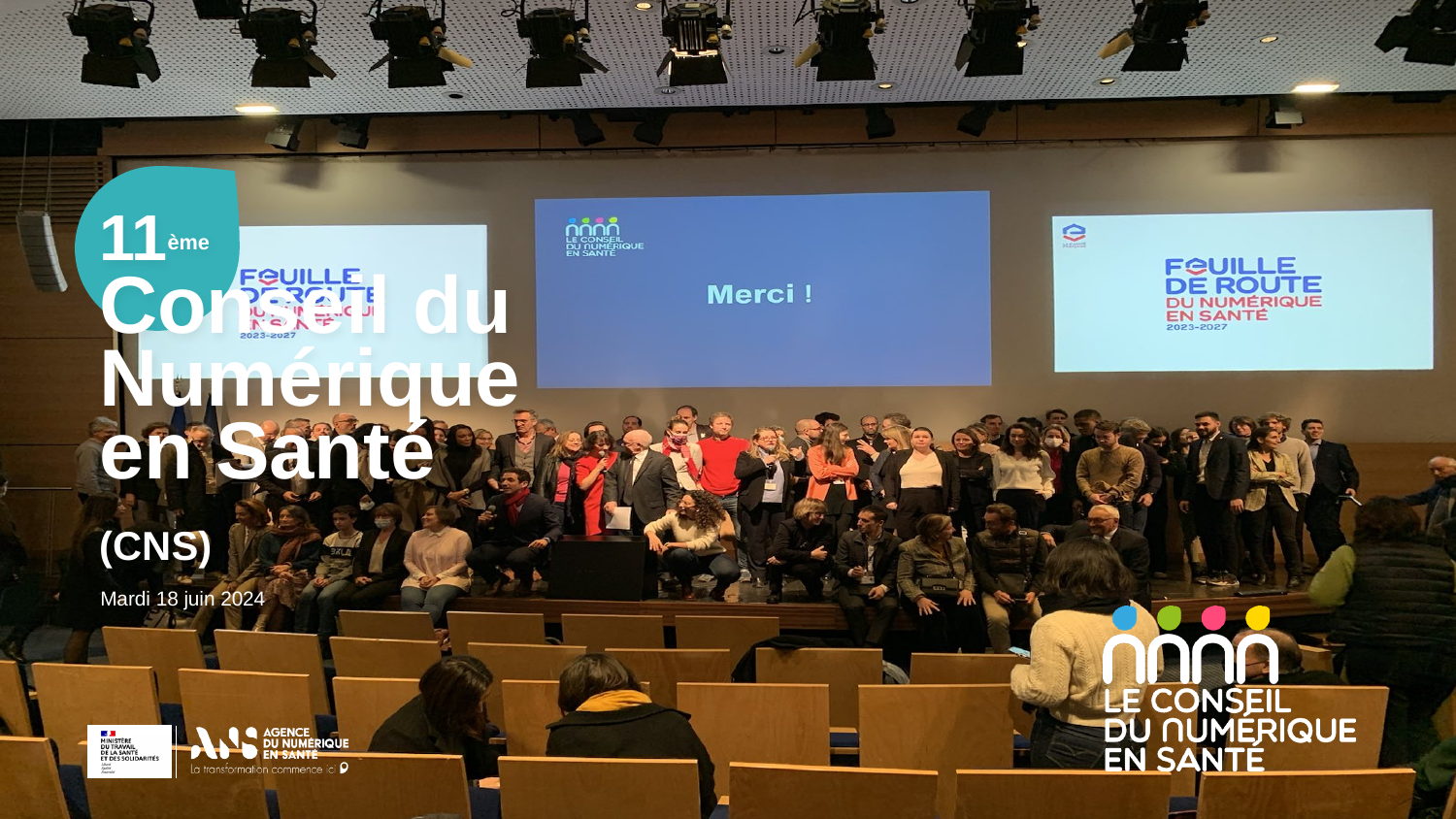

# 11ème Conseil du Numérique en Santé (CNS)
Mardi 18 juin 2024